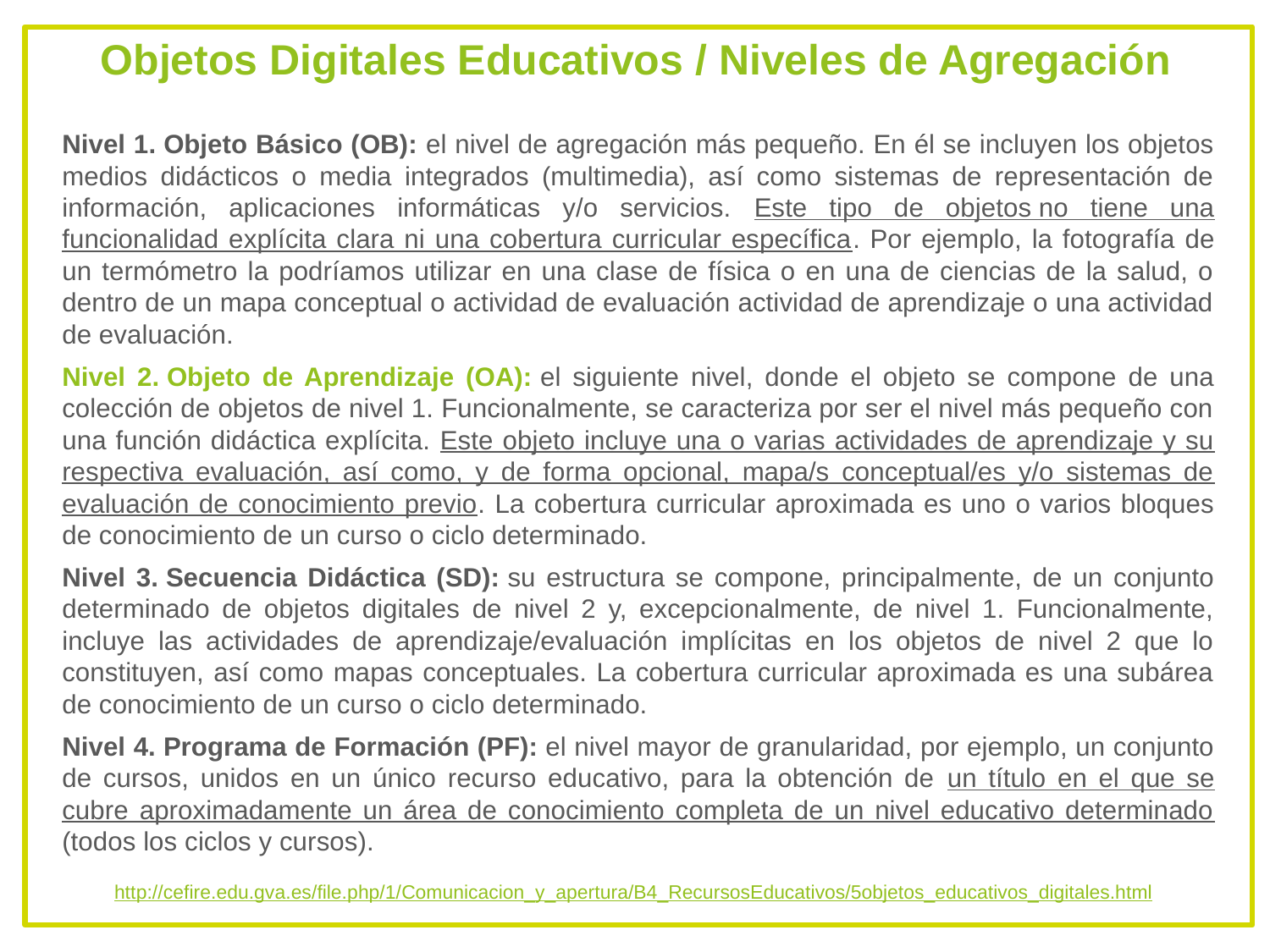

Objetos Digitales Educativos / Niveles de Agregación
Nivel 1. Objeto Básico (OB): el nivel de agregación más pequeño. En él se incluyen los objetos medios didácticos o media integrados (multimedia), así como sistemas de representación de información, aplicaciones informáticas y/o servicios. Este tipo de objetos no tiene una funcionalidad explícita clara ni una cobertura curricular específica. Por ejemplo, la fotografía de un termómetro la podríamos utilizar en una clase de física o en una de ciencias de la salud, o dentro de un mapa conceptual o actividad de evaluación actividad de aprendizaje o una actividad de evaluación.
Nivel 2. Objeto de Aprendizaje (OA): el siguiente nivel, donde el objeto se compone de una colección de objetos de nivel 1. Funcionalmente, se caracteriza por ser el nivel más pequeño con una función didáctica explícita. Este objeto incluye una o varias actividades de aprendizaje y su respectiva evaluación, así como, y de forma opcional, mapa/s conceptual/es y/o sistemas de evaluación de conocimiento previo. La cobertura curricular aproximada es uno o varios bloques de conocimiento de un curso o ciclo determinado.
Nivel 3. Secuencia Didáctica (SD): su estructura se compone, principalmente, de un conjunto determinado de objetos digitales de nivel 2 y, excepcionalmente, de nivel 1. Funcionalmente, incluye las actividades de aprendizaje/evaluación implícitas en los objetos de nivel 2 que lo constituyen, así como mapas conceptuales. La cobertura curricular aproximada es una subárea de conocimiento de un curso o ciclo determinado.
Nivel 4. Programa de Formación (PF): el nivel mayor de granularidad, por ejemplo, un conjunto de cursos, unidos en un único recurso educativo, para la obtención de un título en el que se cubre aproximadamente un área de conocimiento completa de un nivel educativo determinado (todos los ciclos y cursos).
http://cefire.edu.gva.es/file.php/1/Comunicacion_y_apertura/B4_RecursosEducativos/5objetos_educativos_digitales.html